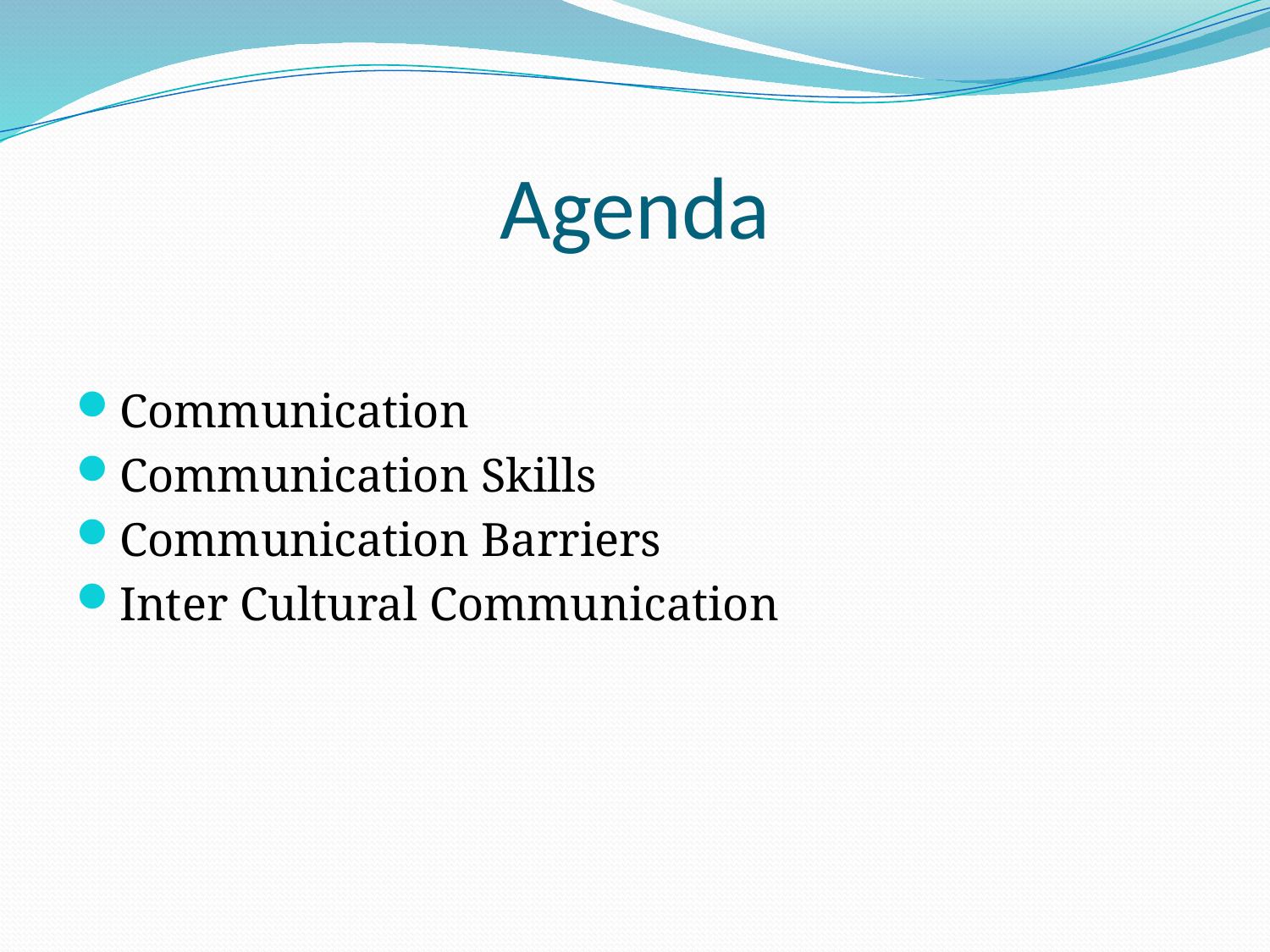

# Agenda
Communication
Communication Skills
Communication Barriers
Inter Cultural Communication